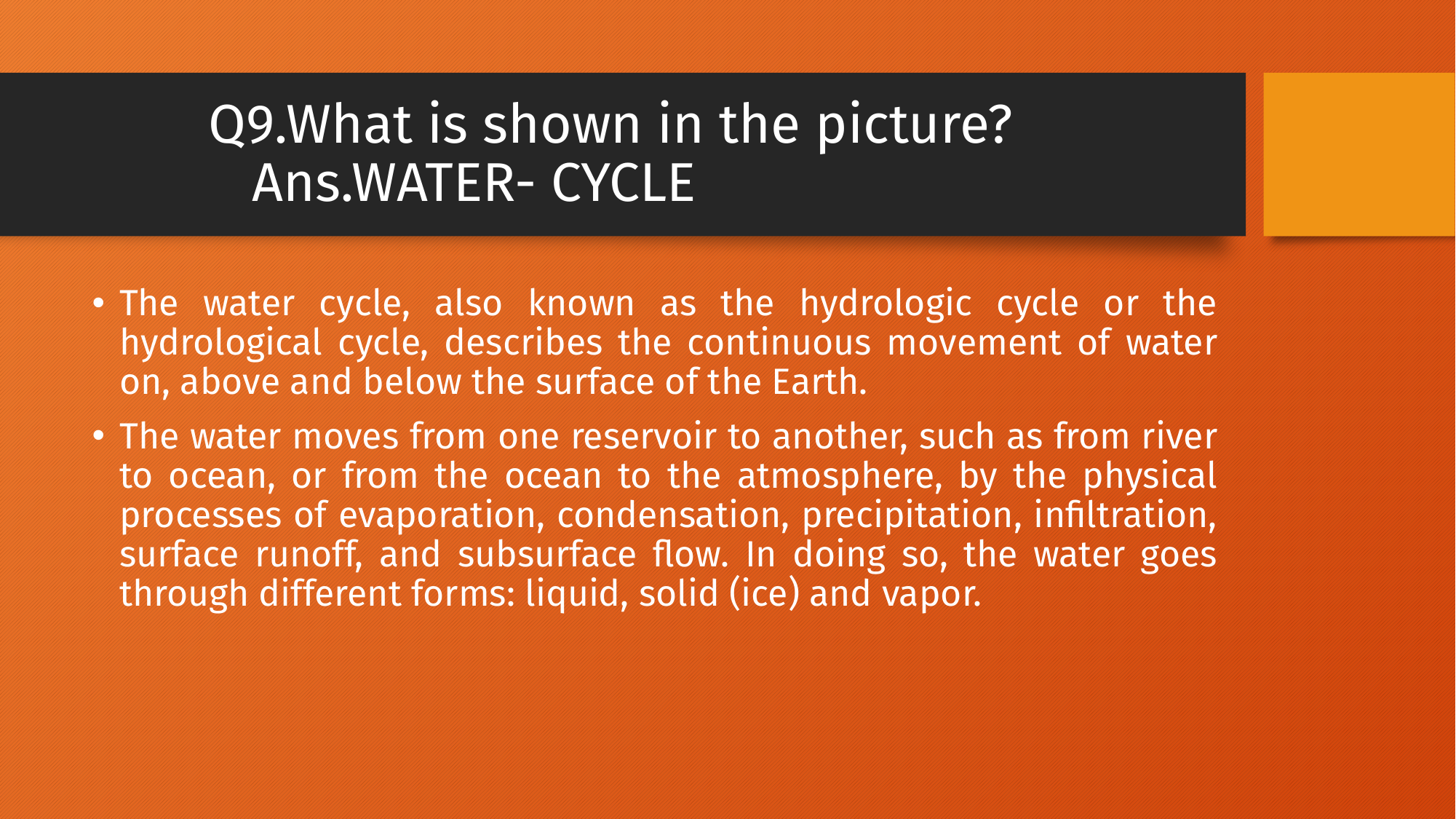

# Q9.What is shown in the picture? Ans.WATER- CYCLE
The water cycle, also known as the hydrologic cycle or the hydrological cycle, describes the continuous movement of water on, above and below the surface of the Earth.
The water moves from one reservoir to another, such as from river to ocean, or from the ocean to the atmosphere, by the physical processes of evaporation, condensation, precipitation, infiltration, surface runoff, and subsurface flow. In doing so, the water goes through different forms: liquid, solid (ice) and vapor.